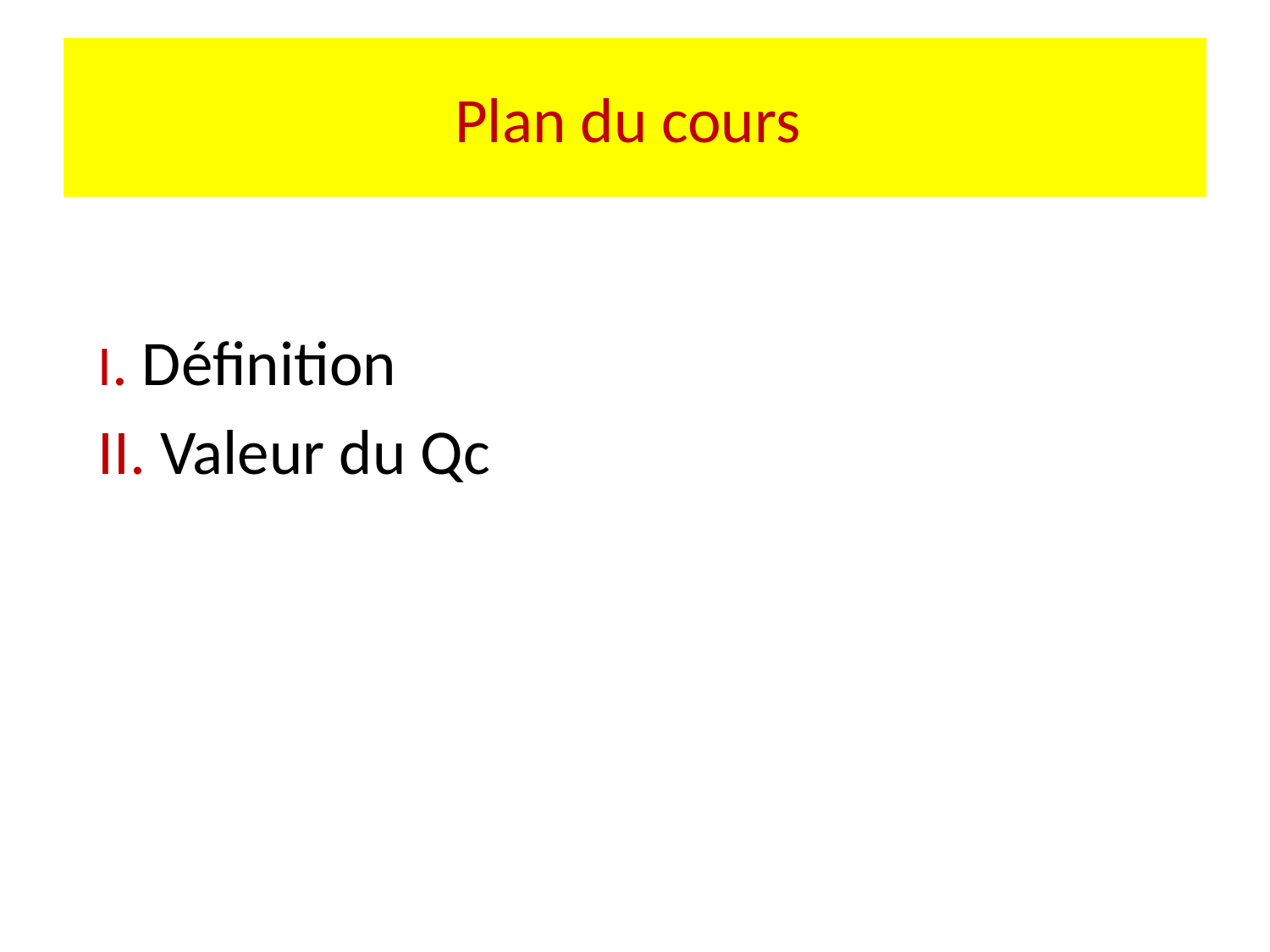

# Plan du cours
I. Définition
II. Valeur du Qc